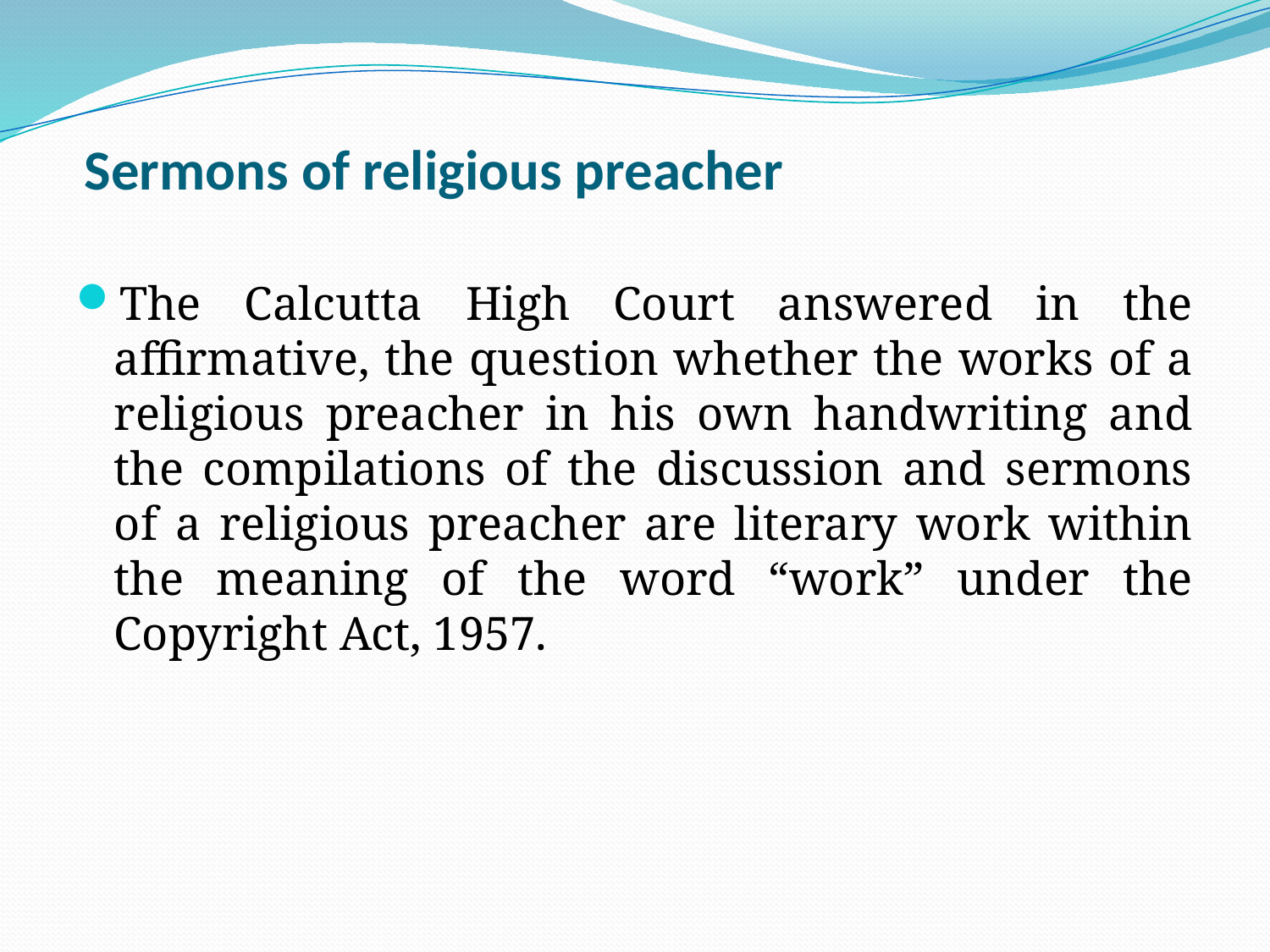

# Sermons of religious preacher
The Calcutta High Court answered in the affirmative, the question whether the works of a religious preacher in his own handwriting and the compilations of the discussion and sermons of a religious preacher are literary work within the meaning of the word “work” under the Copyright Act, 1957.